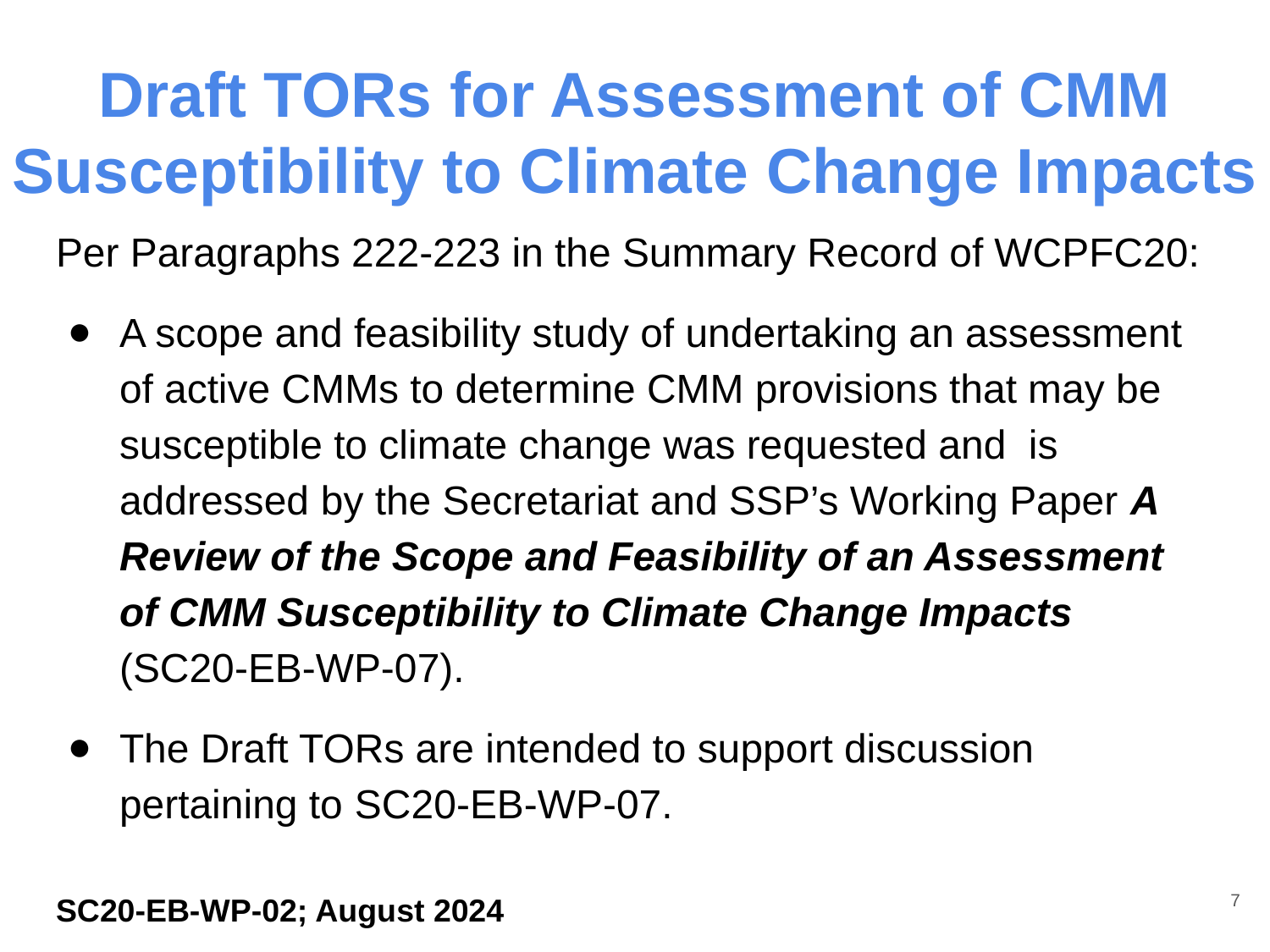

# Draft TORs for Assessment of CMM Susceptibility to Climate Change Impacts
Per Paragraphs 222-223 in the Summary Record of WCPFC20:

A scope and feasibility study of undertaking an assessment of active CMMs to determine CMM provisions that may be susceptible to climate change was requested and  is addressed by the Secretariat and SSP’s Working Paper A Review of the Scope and Feasibility of an Assessment of CMM Susceptibility to Climate Change Impacts (SC20-EB-WP-07).

The Draft TORs are intended to support discussion pertaining to SC20-EB-WP-07.
7
SC20-EB-WP-02; August 2024